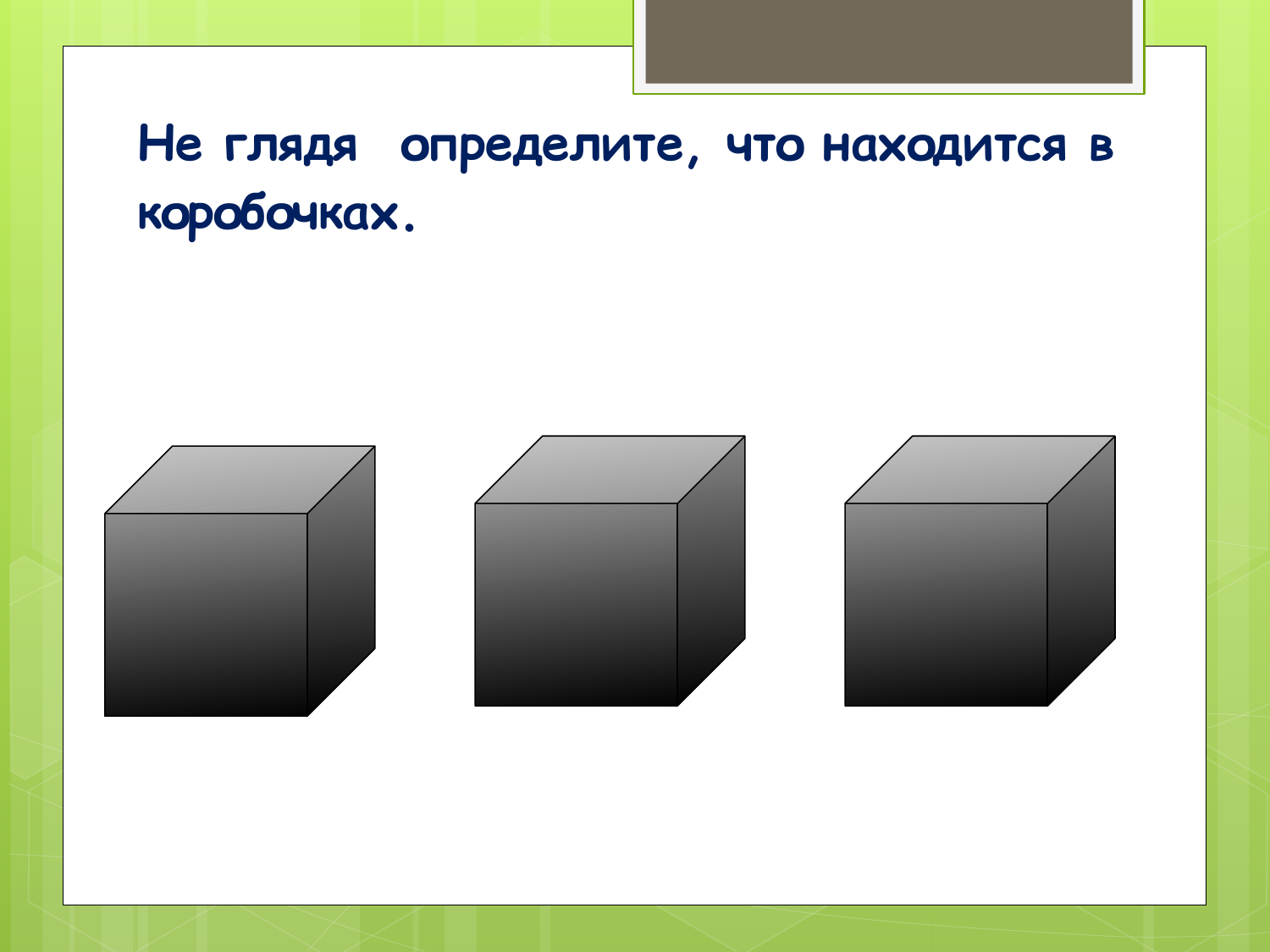

Не глядя  определите, что находится в коробочках.